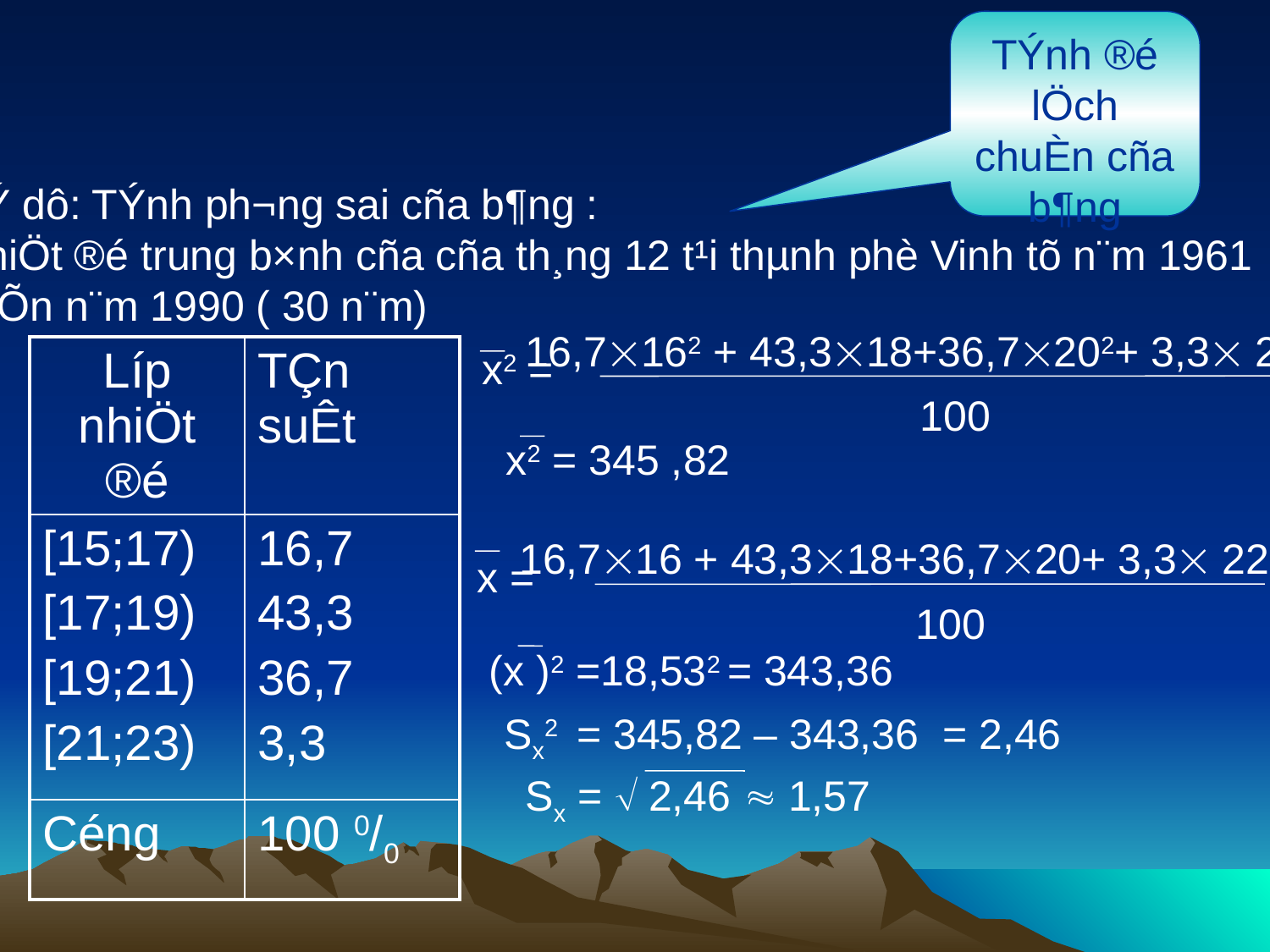

TÝnh ®é lÖch chuÈn cña b¶ng
VÝ dô: TÝnh ph­¬ng sai cña b¶ng :
NhiÖt ®é trung b×nh cña cña th¸ng 12 t¹i thµnh phè Vinh tõ n¨m 1961
 ®Õn n¨m 1990 ( 30 n¨m)
16,7×162 + 43,3×18+36,7×202+ 3,3× 222
x2 =
| Líp nhiÖt ®é | TÇn suÊt |
| --- | --- |
| [15;17) [17;19) [19;21) [21;23) | 16,7 43,3 36,7 3,3 |
| Céng | 100 0/0 |

100
x2 = 345 ,82

16,7×16 + 43,3×18+36,7×20+ 3,3× 22
x =

100
 (x )2 =18,532 = 343,36

Sx2  = 345,82 – 343,36  = 2,46
Sx = √ 2,46 ≈ 1,57